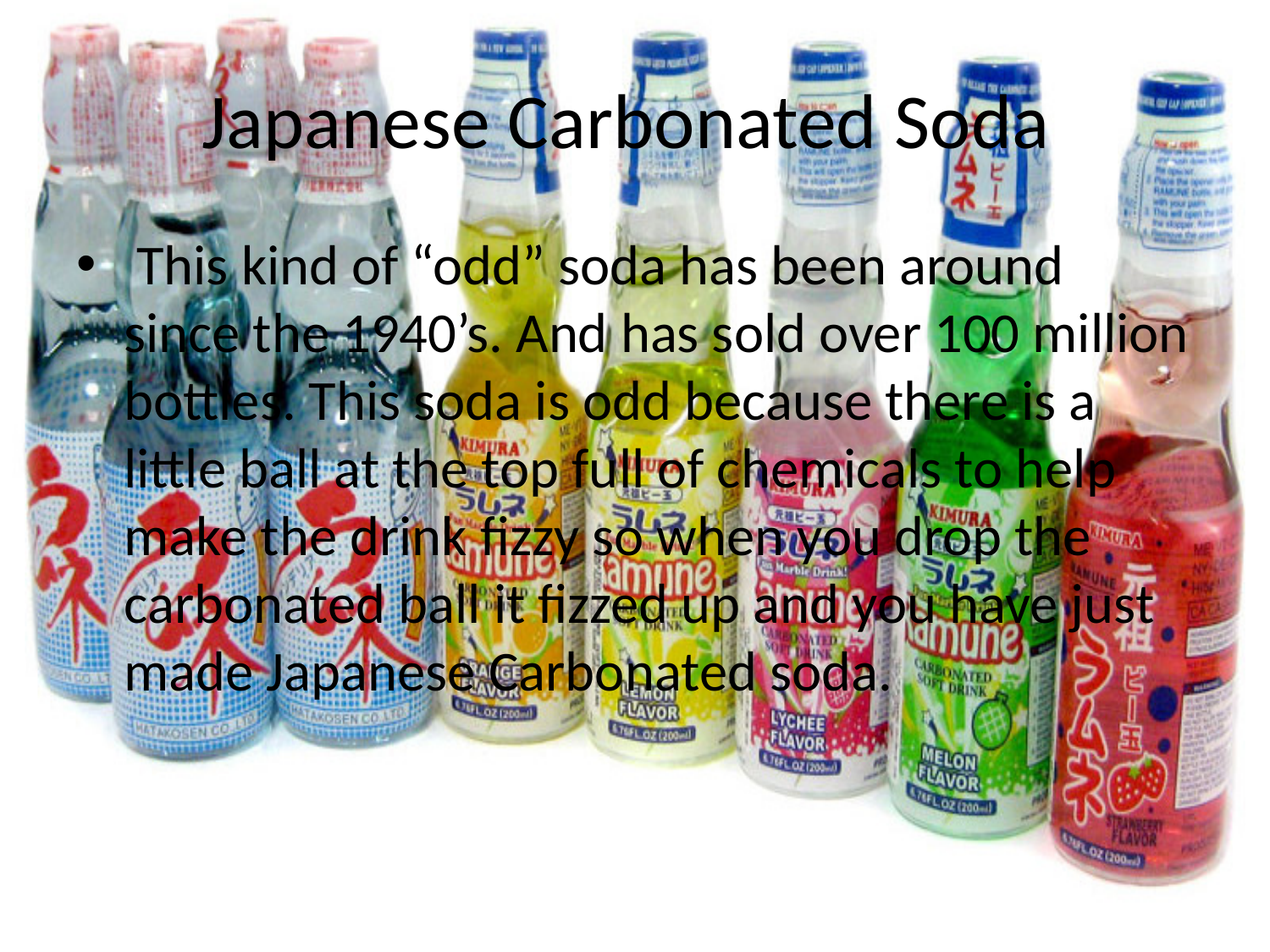

# Japanese Carbonated Soda
 This kind of “odd” soda has been around since the 1940’s. And has sold over 100 million bottles. This soda is odd because there is a little ball at the top full of chemicals to help make the drink fizzy so when you drop the carbonated ball it fizzed up and you have just made Japanese Carbonated soda.